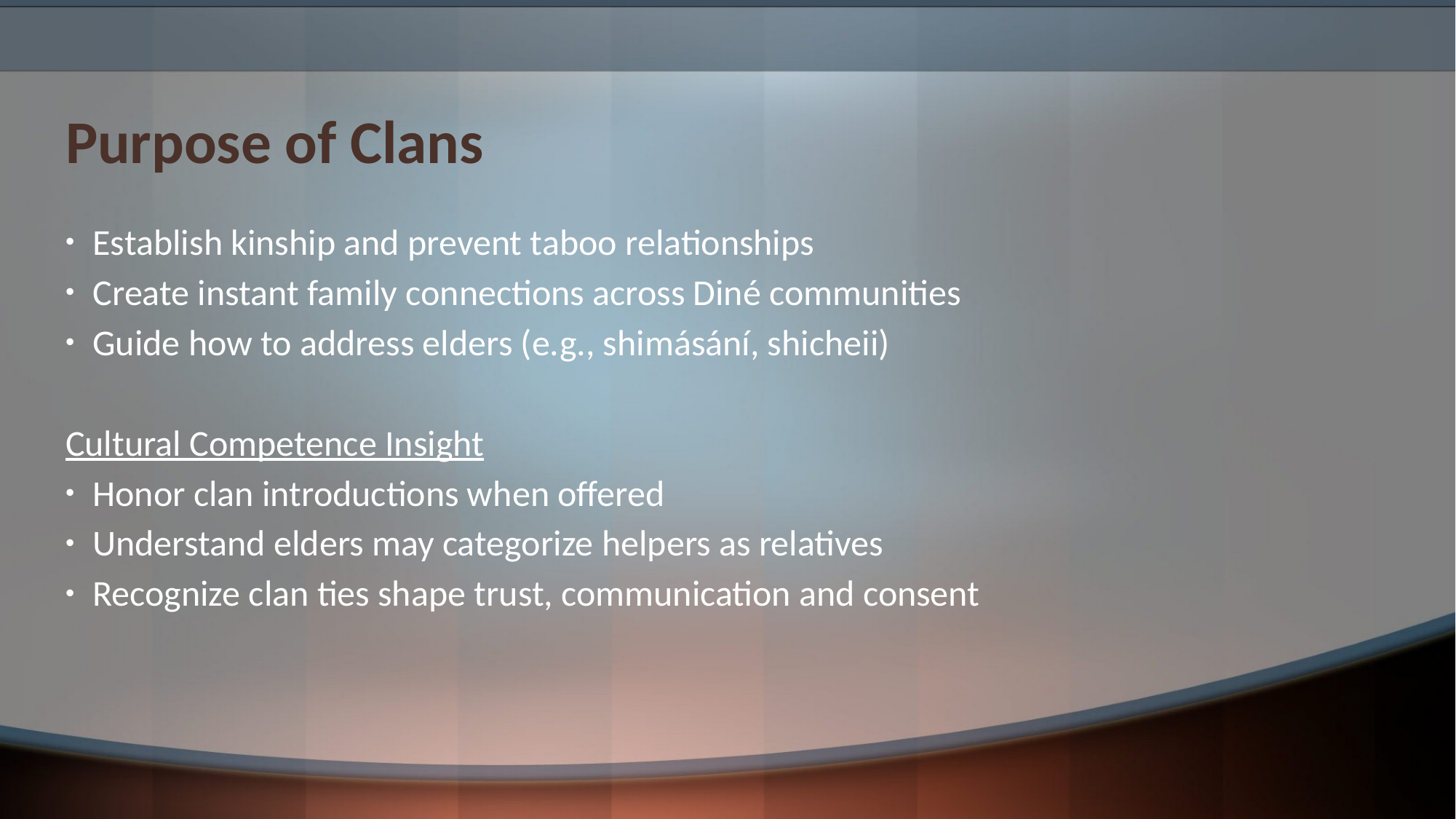

# Purpose of Clans
Establish kinship and prevent taboo relationships
Create instant family connections across Diné communities
Guide how to address elders (e.g., shimásání, shicheii)

Cultural Competence Insight
Honor clan introductions when offered
Understand elders may categorize helpers as relatives
Recognize clan ties shape trust, communication and consent